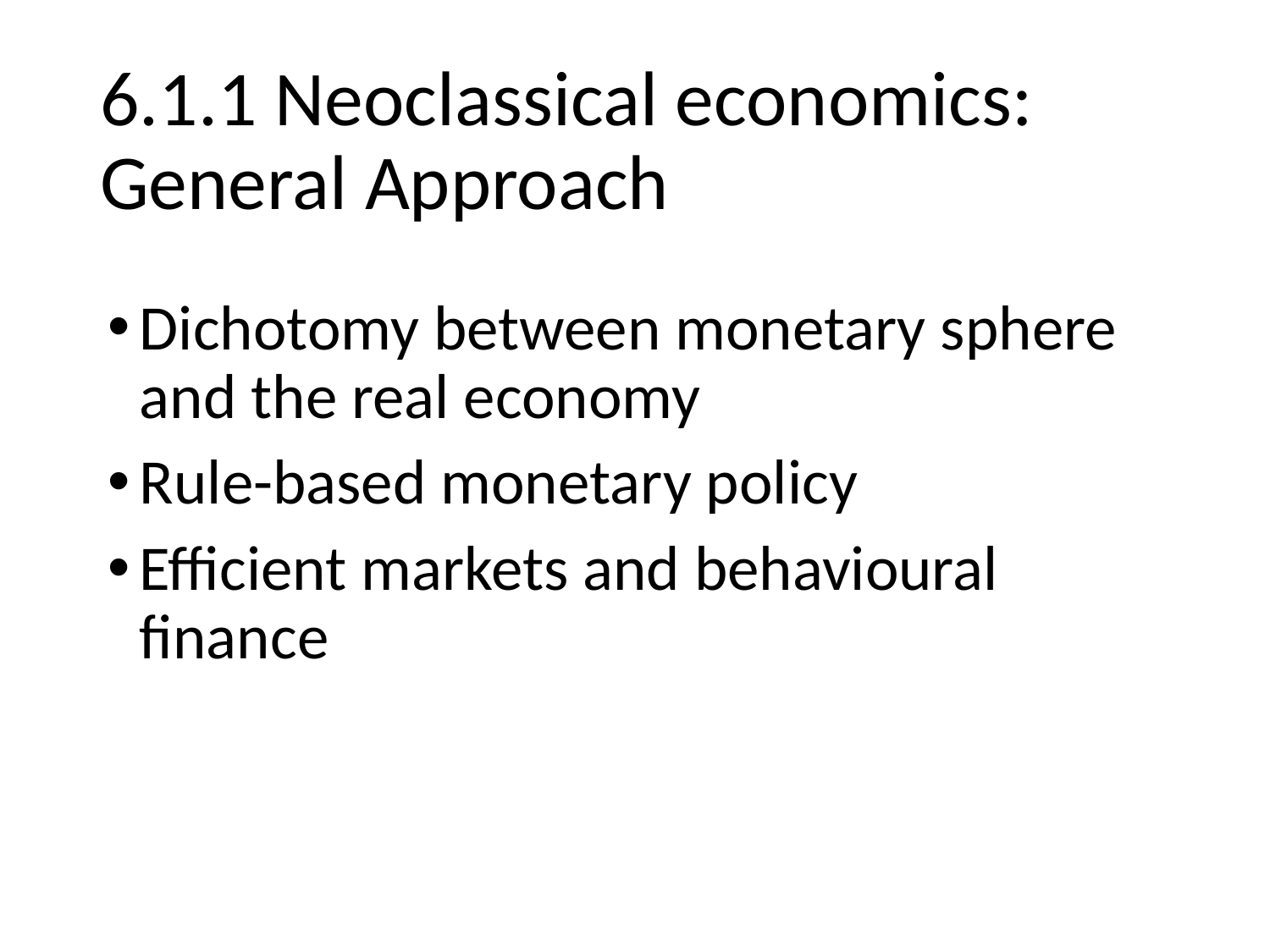

# 6.1.1 Neoclassical economics: General Approach
Dichotomy between monetary sphere and the real economy
Rule-based monetary policy
Efficient markets and behavioural finance